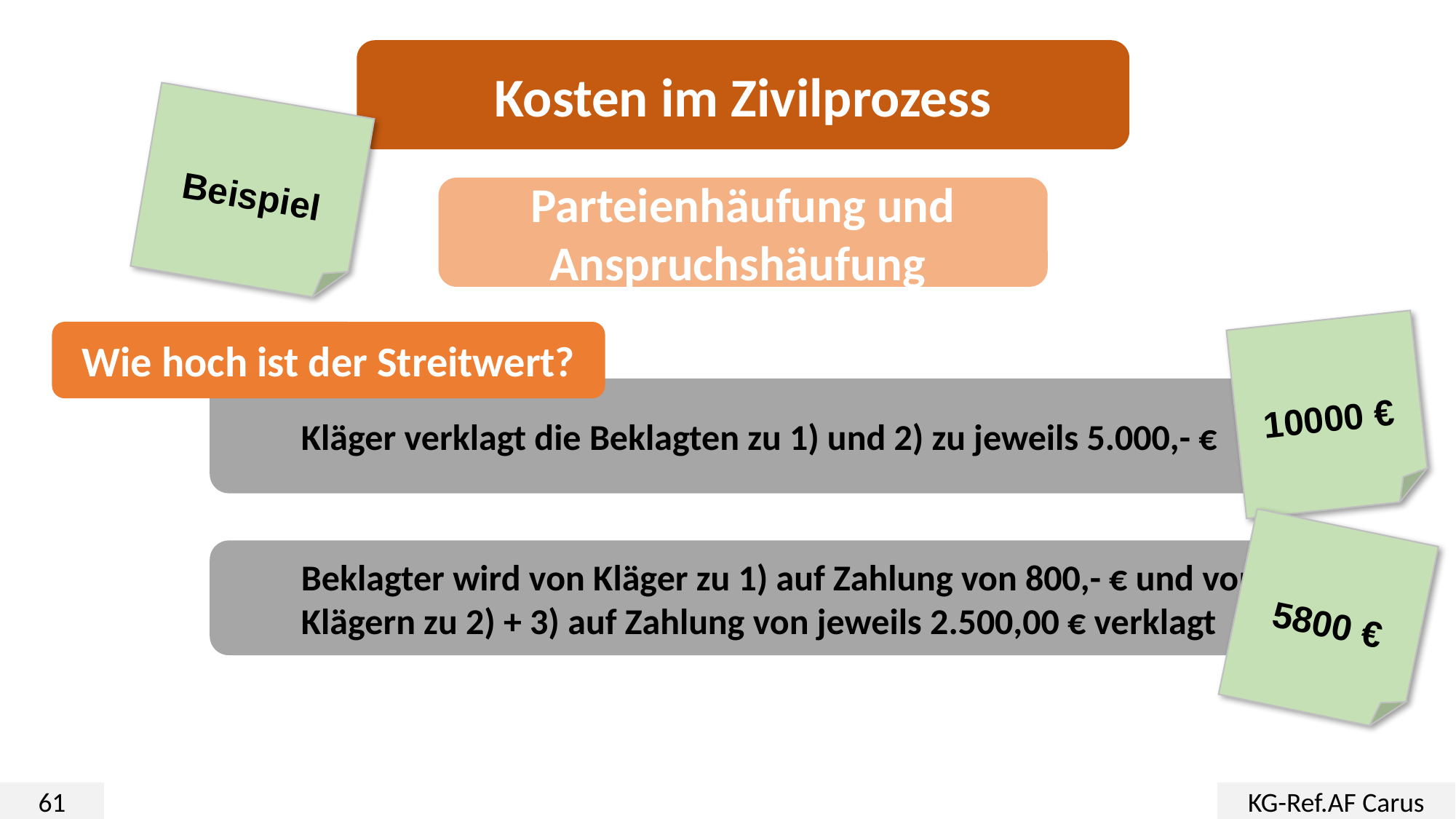

Kosten im Zivilprozess

Beispiel
Parteienhäufung und Anspruchshäufung

10000 €
Wie hoch ist der Streitwert?

Kläger verklagt die Beklagten zu 1) und 2) zu jeweils 5.000,- €

5800 €

Beklagter wird von Kläger zu 1) auf Zahlung von 800,- € und von
Klägern zu 2) + 3) auf Zahlung von jeweils 2.500,00 € verklagt

61
KG-Ref.AF Carus